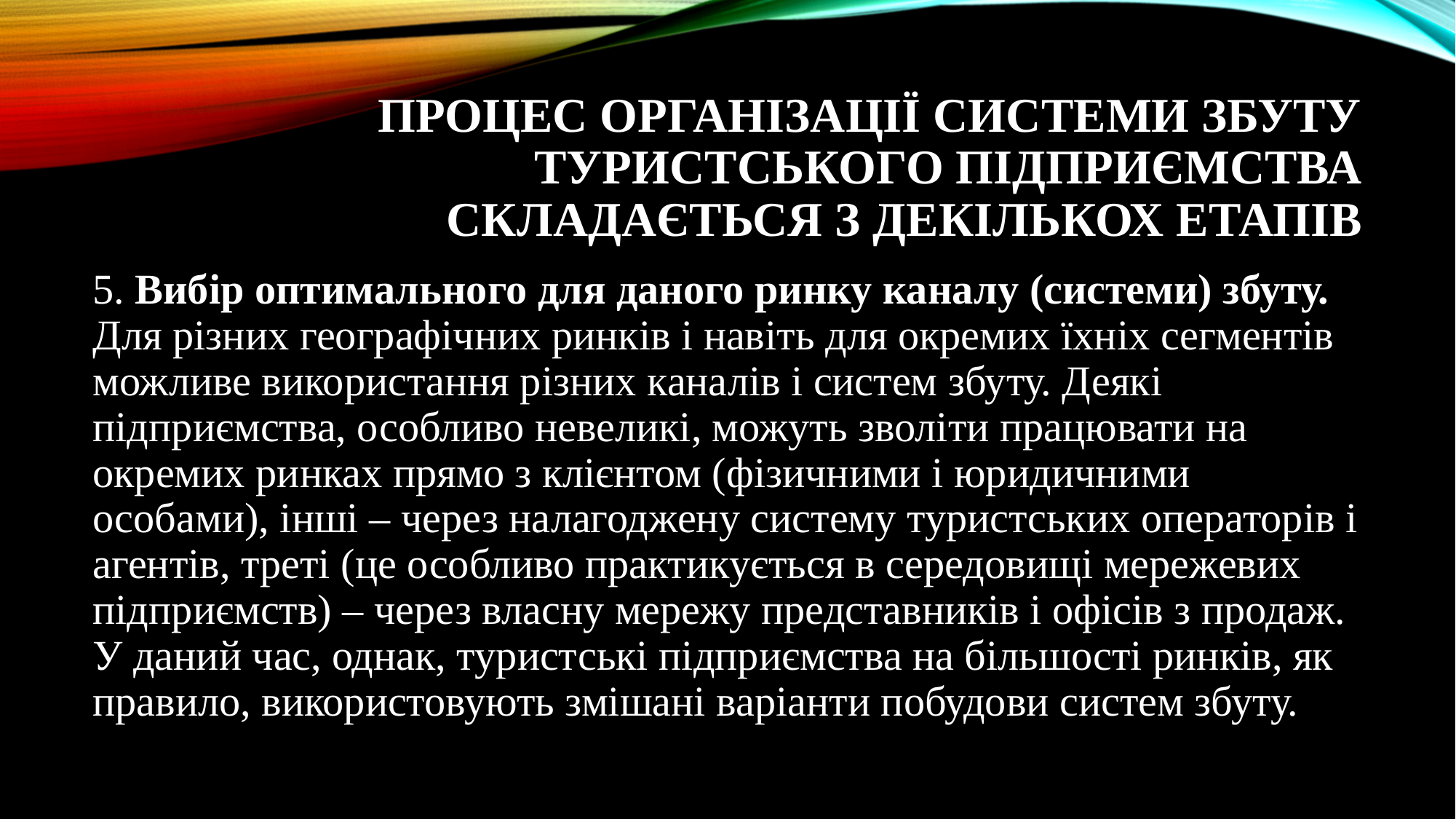

# Процес організації системи збуту туристського підприємства складається з декількох етапів
5. Вибір оптимального для даного ринку каналу (системи) збуту. Для різних географічних ринків і навіть для окремих їхніх сегментів можливе використання різних каналів і систем збуту. Деякі підприємства, особливо невеликі, можуть зволіти працювати на окремих ринках прямо з клієнтом (фізичними і юридичними особами), інші – через налагоджену систему туристських операторів і агентів, треті (це особливо практикується в середовищі мережевих підприємств) – через власну мережу представників і офісів з продаж. У даний час, однак, туристські підприємства на більшості ринків, як правило, використовують змішані варіанти побудови систем збуту.